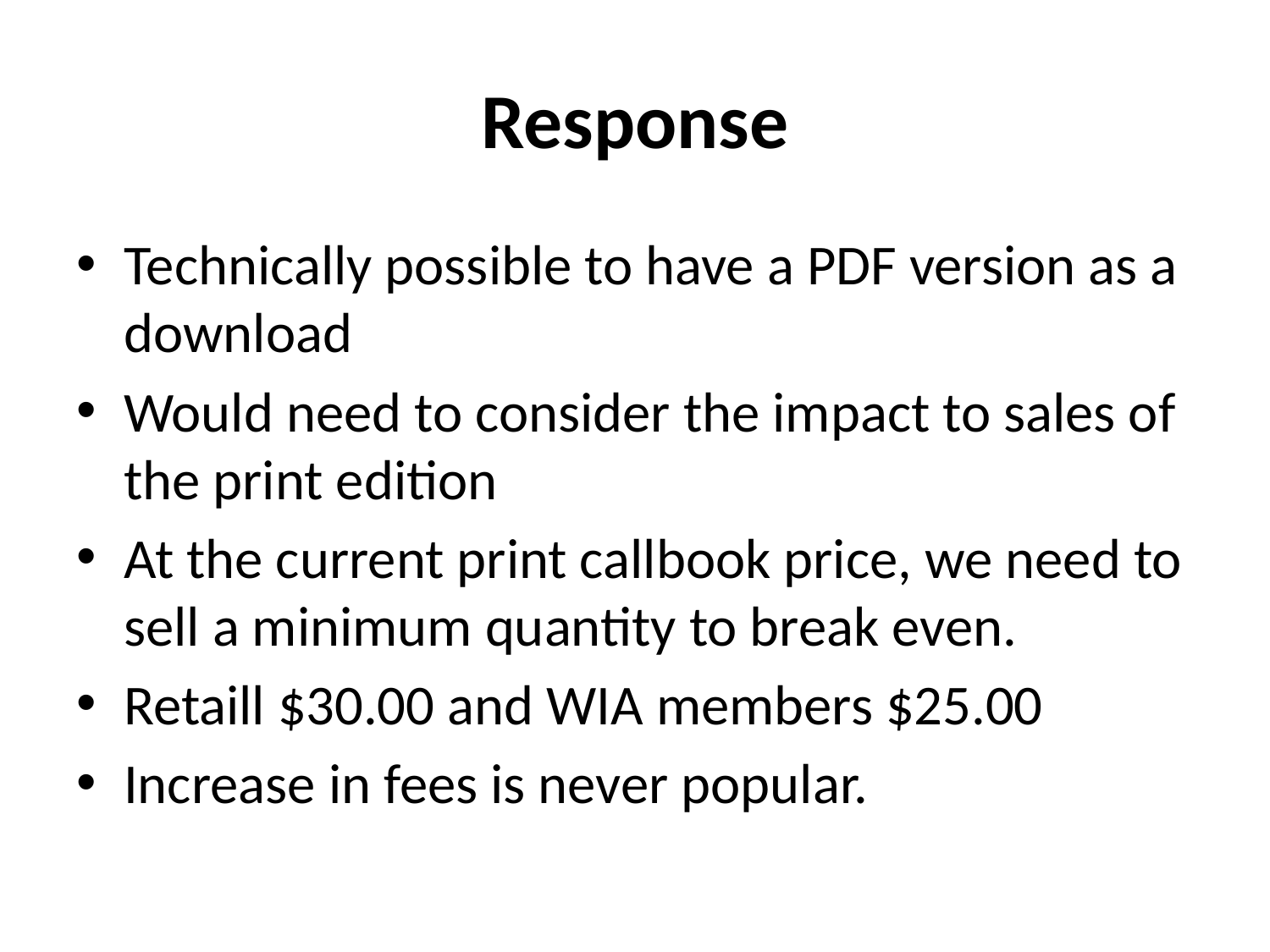

# Response
Technically possible to have a PDF version as a download
Would need to consider the impact to sales of the print edition
At the current print callbook price, we need to sell a minimum quantity to break even.
Retaill $30.00 and WIA members $25.00
Increase in fees is never popular.